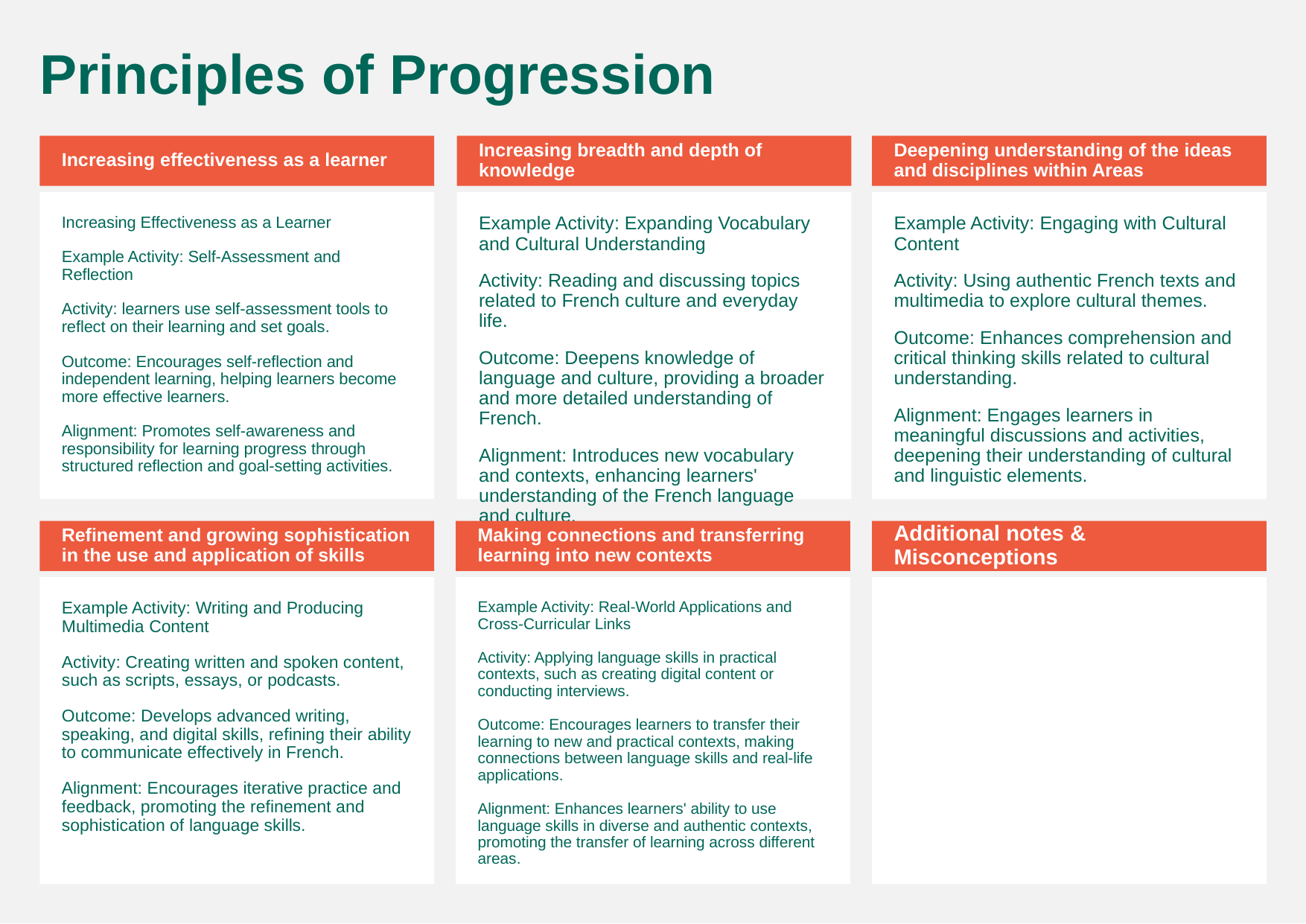

Principles of Progression
Increasing effectiveness as a learner
Increasing breadth and depth of knowledge
Deepening understanding of the ideas and disciplines within Areas
Increasing Effectiveness as a Learner
Example Activity: Self-Assessment and Reflection
Activity: learners use self-assessment tools to reflect on their learning and set goals.
Outcome: Encourages self-reflection and independent learning, helping learners become more effective learners.
Alignment: Promotes self-awareness and responsibility for learning progress through structured reflection and goal-setting activities.
Example Activity: Expanding Vocabulary and Cultural Understanding
Activity: Reading and discussing topics related to French culture and everyday life.
Outcome: Deepens knowledge of language and culture, providing a broader and more detailed understanding of French.
Alignment: Introduces new vocabulary and contexts, enhancing learners' understanding of the French language and culture.
Example Activity: Engaging with Cultural Content
Activity: Using authentic French texts and multimedia to explore cultural themes.
Outcome: Enhances comprehension and critical thinking skills related to cultural understanding.
Alignment: Engages learners in meaningful discussions and activities, deepening their understanding of cultural and linguistic elements.
Refinement and growing sophistication in the use and application of skills
Making connections and transferring learning into new contexts
Additional notes & Misconceptions
Example Activity: Writing and Producing Multimedia Content
Activity: Creating written and spoken content, such as scripts, essays, or podcasts.
Outcome: Develops advanced writing, speaking, and digital skills, refining their ability to communicate effectively in French.
Alignment: Encourages iterative practice and feedback, promoting the refinement and sophistication of language skills.
Example Activity: Real-World Applications and Cross-Curricular Links
Activity: Applying language skills in practical contexts, such as creating digital content or conducting interviews.
Outcome: Encourages learners to transfer their learning to new and practical contexts, making connections between language skills and real-life applications.
Alignment: Enhances learners' ability to use language skills in diverse and authentic contexts, promoting the transfer of learning across different areas.